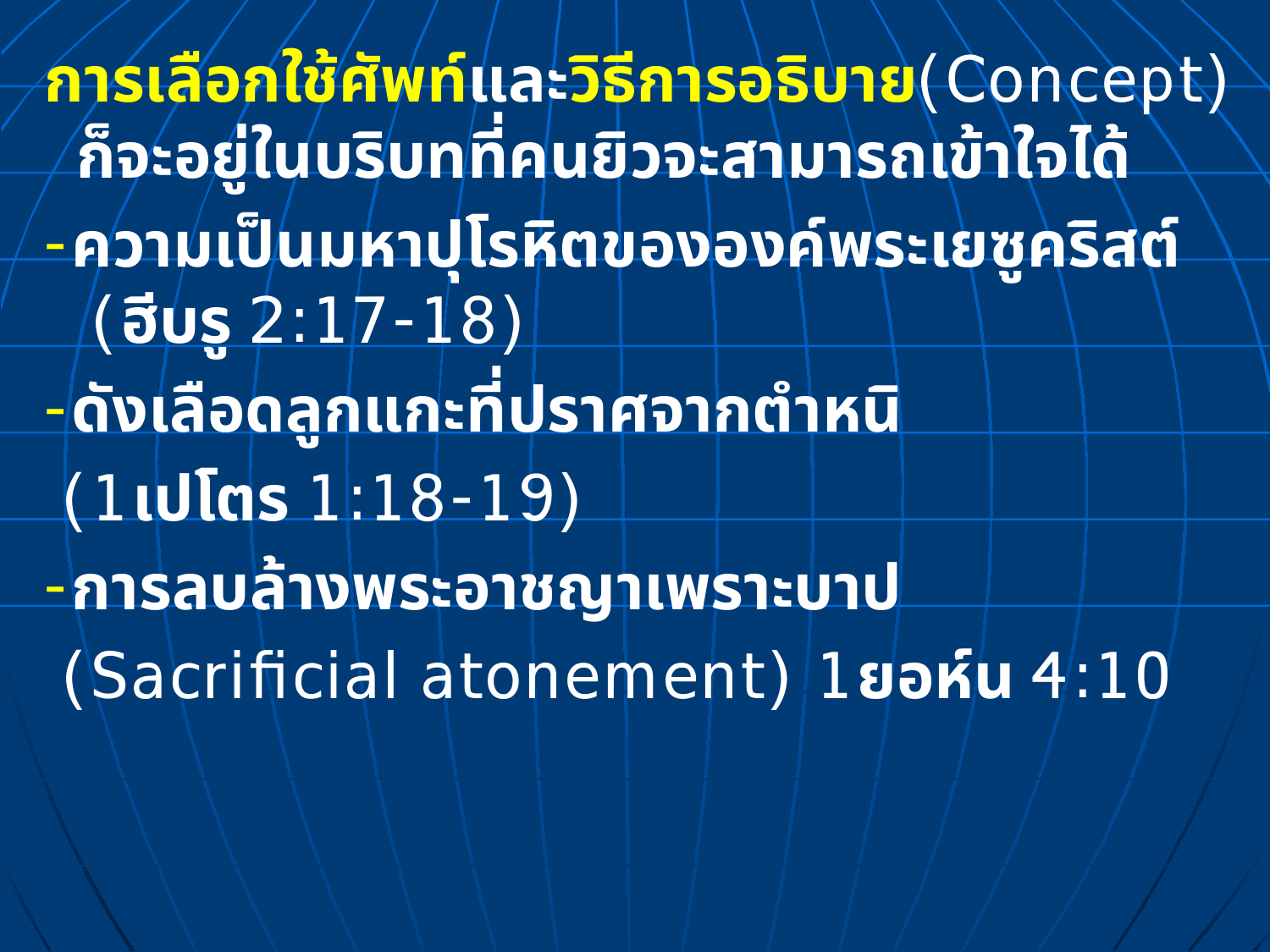

การเลือกใช้ศัพท์และวิธีการอธิบาย(Concept) ก็จะอยู่ในบริบทที่คนยิวจะสามารถเข้าใจได้
-ความเป็นมหาปุโรหิตขององค์พระเยซูคริสต์ (ฮีบรู 2:17-18)
-ดังเลือดลูกแกะที่ปราศจากตำหนิ
 (1เปโตร 1:18-19)
-การลบล้างพระอาชญาเพราะบาป
 (Sacrificial atonement) 1ยอห์น 4:10